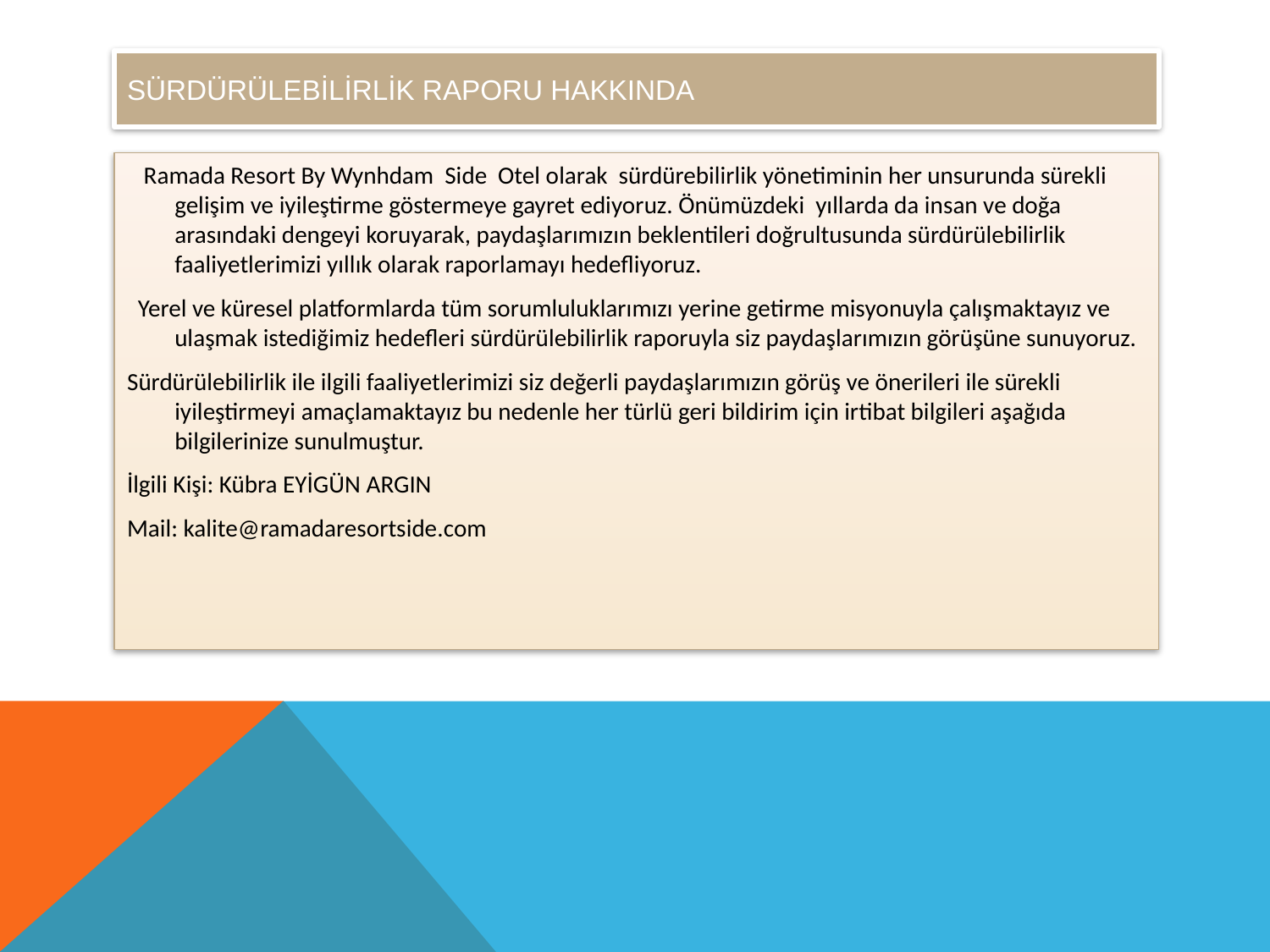

# SÜRDÜRÜLEBİLİRLİK RAPORU HAKKINDA
   Ramada Resort By Wynhdam  Side  Otel olarak  sürdürebilirlik yönetiminin her unsurunda sürekli gelişim ve iyileştirme göstermeye gayret ediyoruz. Önümüzdeki  yıllarda da insan ve doğa arasındaki dengeyi koruyarak, paydaşlarımızın beklentileri doğrultusunda sürdürülebilirlik faaliyetlerimizi yıllık olarak raporlamayı hedefliyoruz.
  Yerel ve küresel platformlarda tüm sorumluluklarımızı yerine getirme misyonuyla çalışmaktayız ve ulaşmak istediğimiz hedefleri sürdürülebilirlik raporuyla siz paydaşlarımızın görüşüne sunuyoruz.
Sürdürülebilirlik ile ilgili faaliyetlerimizi siz değerli paydaşlarımızın görüş ve önerileri ile sürekli iyileştirmeyi amaçlamaktayız bu nedenle her türlü geri bildirim için irtibat bilgileri aşağıda bilgilerinize sunulmuştur.
İlgili Kişi: Kübra EYİGÜN ARGIN
Mail: kalite@ramadaresortside.com